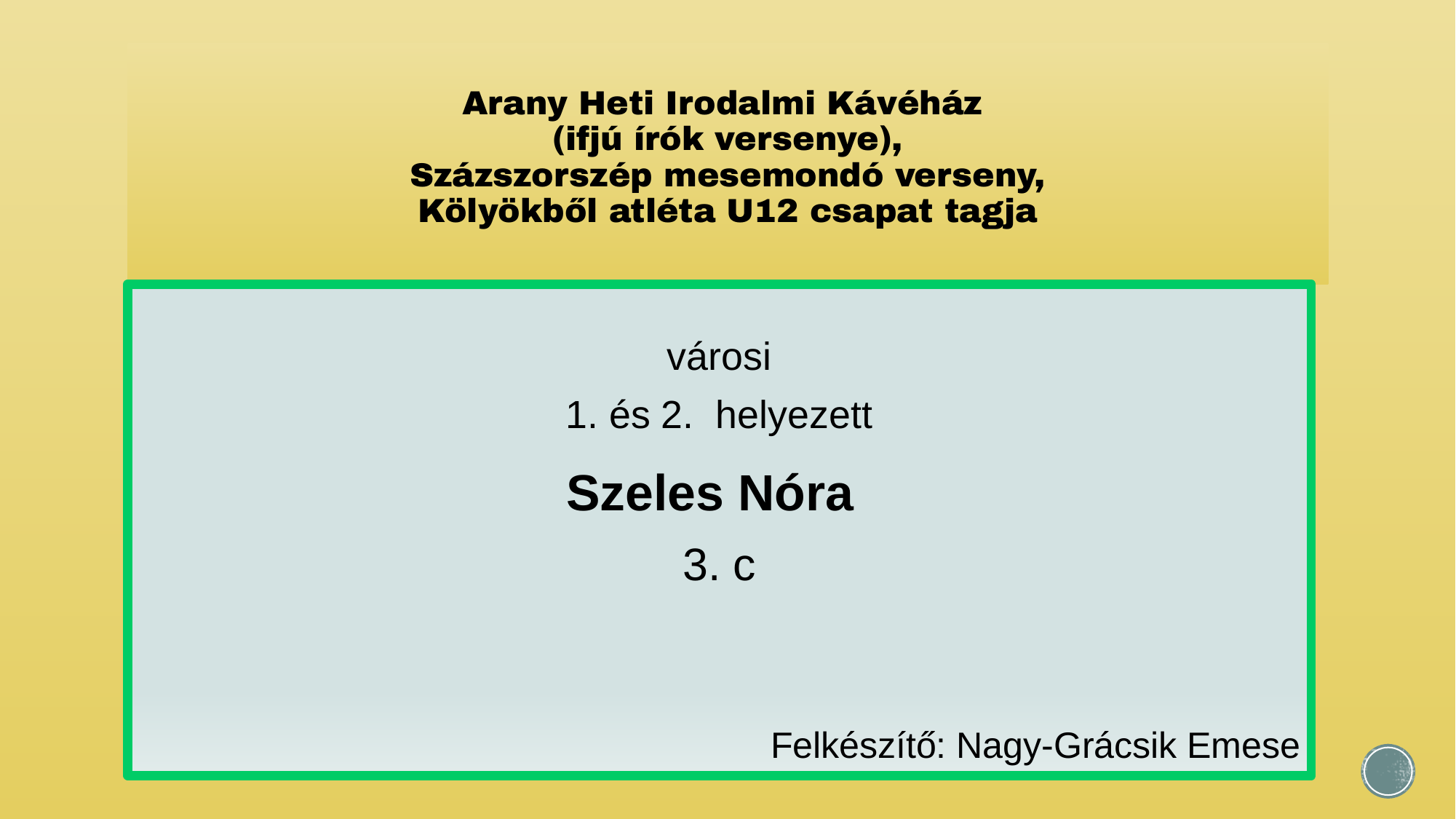

# Arany Heti Irodalmi Kávéház (ifjú írók versenye), Százszorszép mesemondó verseny, Kölyökből atléta U12 csapat tagja

városi
1. és 2.  helyezett
Szeles Nóra
3. c

Felkészítő: Nagy-Grácsik Emese